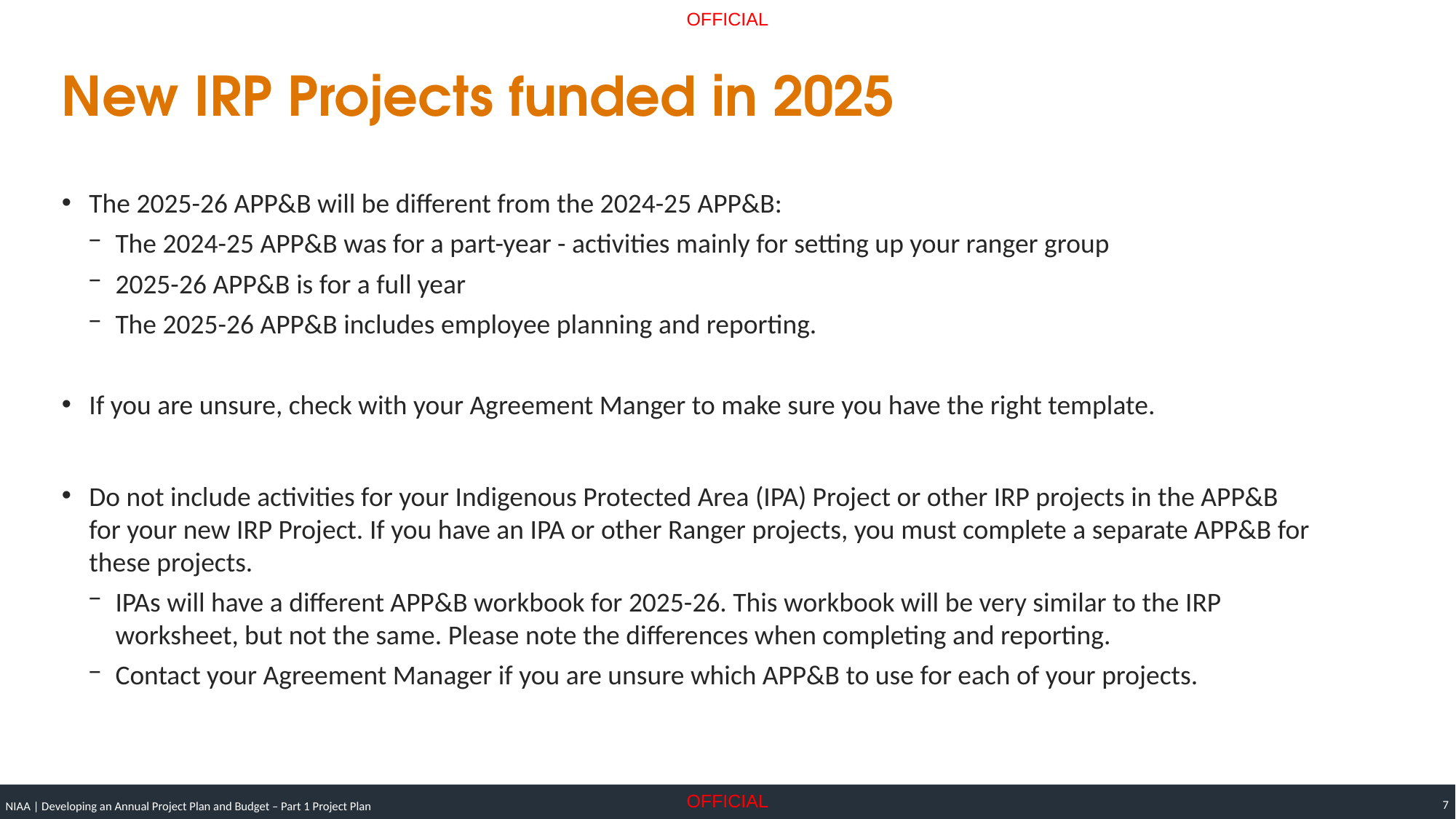

# New IRP Projects funded in 2025

The 2025-26 APP&B will be different from the 2024-25 APP&B:
The 2024-25 APP&B was for a part-year - activities mainly for setting up your ranger group
2025-26 APP&B is for a full year
The 2025-26 APP&B includes employee planning and reporting.

If you are unsure, check with your Agreement Manger to make sure you have the right template.

Do not include activities for your Indigenous Protected Area (IPA) Project or other IRP projects in the APP&B for your new IRP Project. If you have an IPA or other Ranger projects, you must complete a separate APP&B for these projects.
IPAs will have a different APP&B workbook for 2025-26. This workbook will be very similar to the IRP worksheet, but not the same. Please note the differences when completing and reporting.
Contact your Agreement Manager if you are unsure which APP&B to use for each of your projects.

7
NIAA | Developing an Annual Project Plan and Budget – Part 1 Project Plan